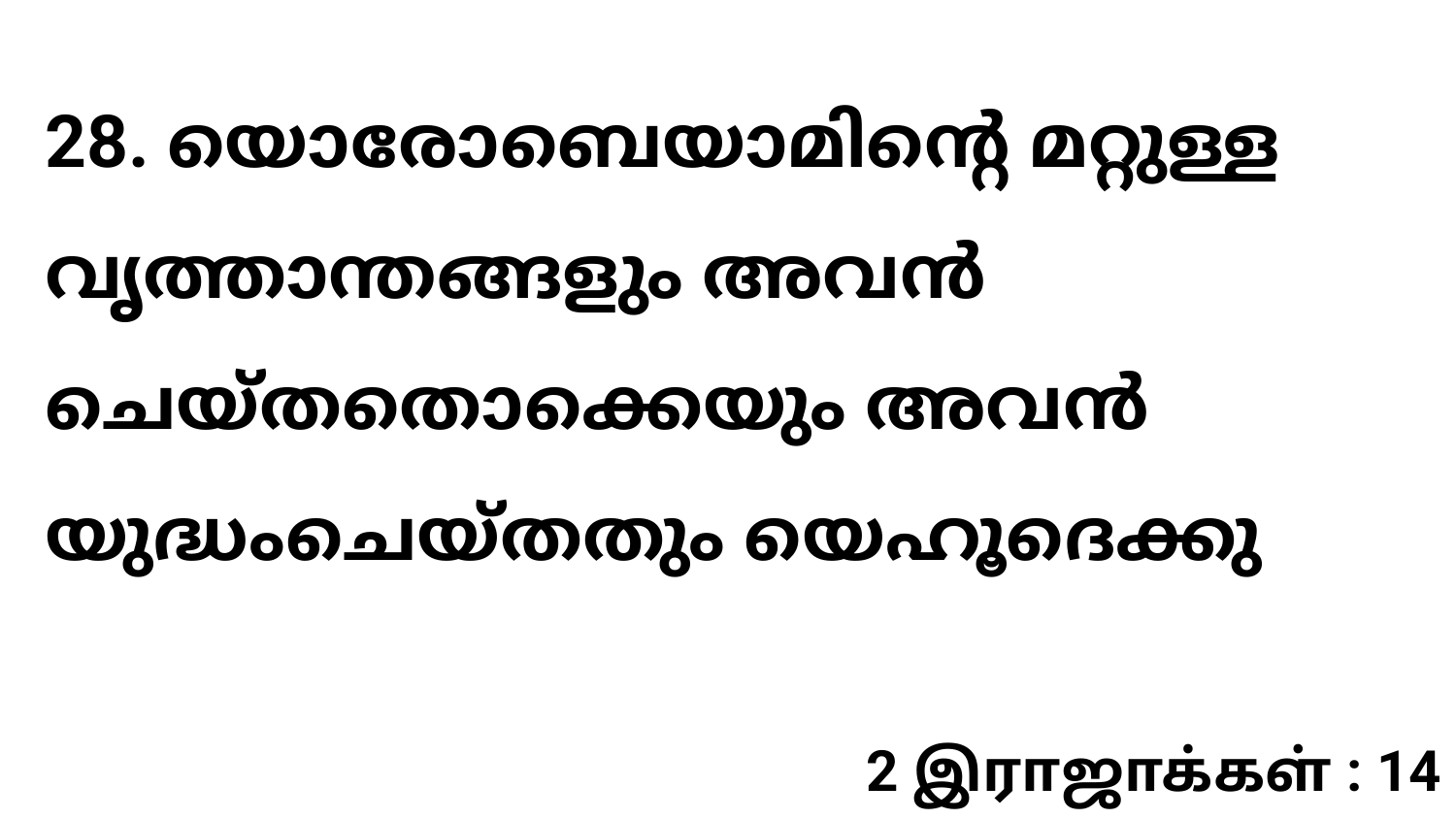

28. യൊരോബെയാമിന്റെ മറ്റുള്ള വൃത്താന്തങ്ങളും അവൻ ചെയ്തതൊക്കെയും അവൻ യുദ്ധംചെയ്തതും യെഹൂദെക്കു
2 இராஜாக்கள் : 14